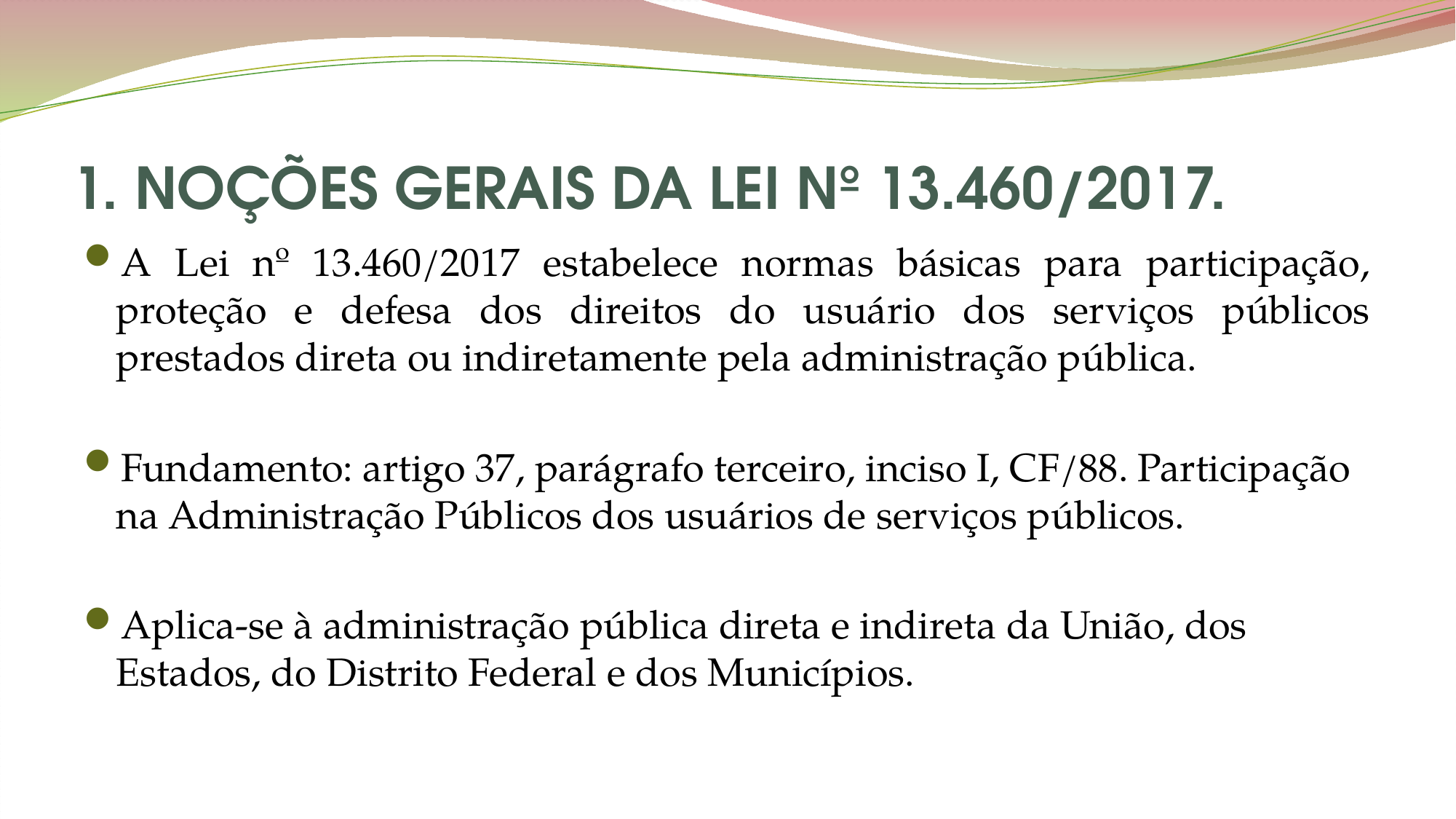

1. NOÇÕES GERAIS DA LEI Nº 13.460/2017.
A Lei nº 13.460/2017 estabelece normas básicas para participação, proteção e defesa dos direitos do usuário dos serviços públicos prestados direta ou indiretamente pela administração pública.

Fundamento: artigo 37, parágrafo terceiro, inciso I, CF/88. Participação na Administração Públicos dos usuários de serviços públicos.

Aplica-se à administração pública direta e indireta da União, dos Estados, do Distrito Federal e dos Municípios.